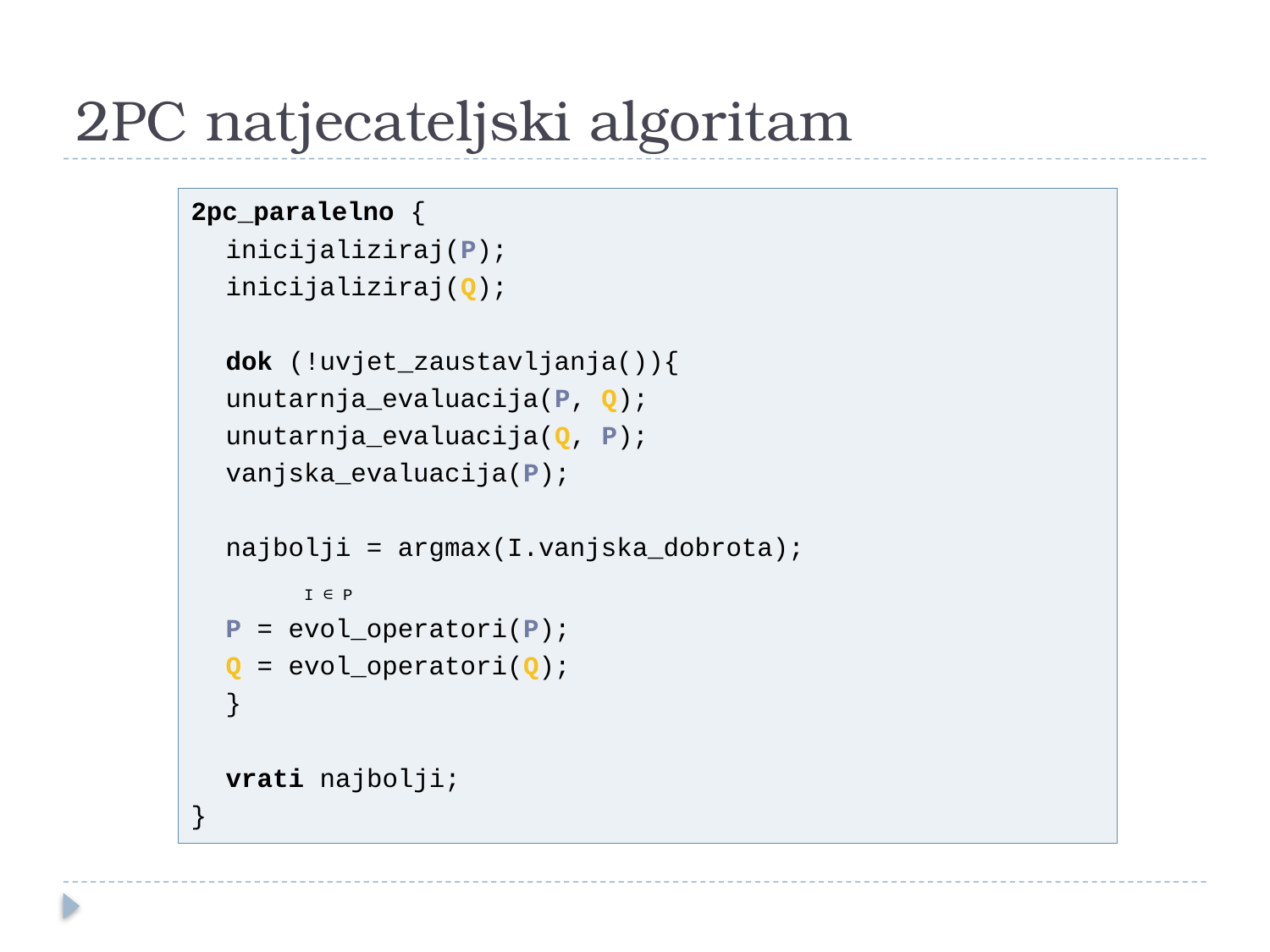

# 2PC natjecateljski algoritam
2pc_paralelno {
	inicijaliziraj(P);
	inicijaliziraj(Q);

		dok (!uvjet_zaustavljanja()){
			unutarnja_evaluacija(P, Q);
			unutarnja_evaluacija(Q, P);
			vanjska_evaluacija(P);

			najbolji = argmax(I.vanjska_dobrota);
				     I ∈ P
			P = evol_operatori(P);
			Q = evol_operatori(Q);
		}

	vrati najbolji;
}